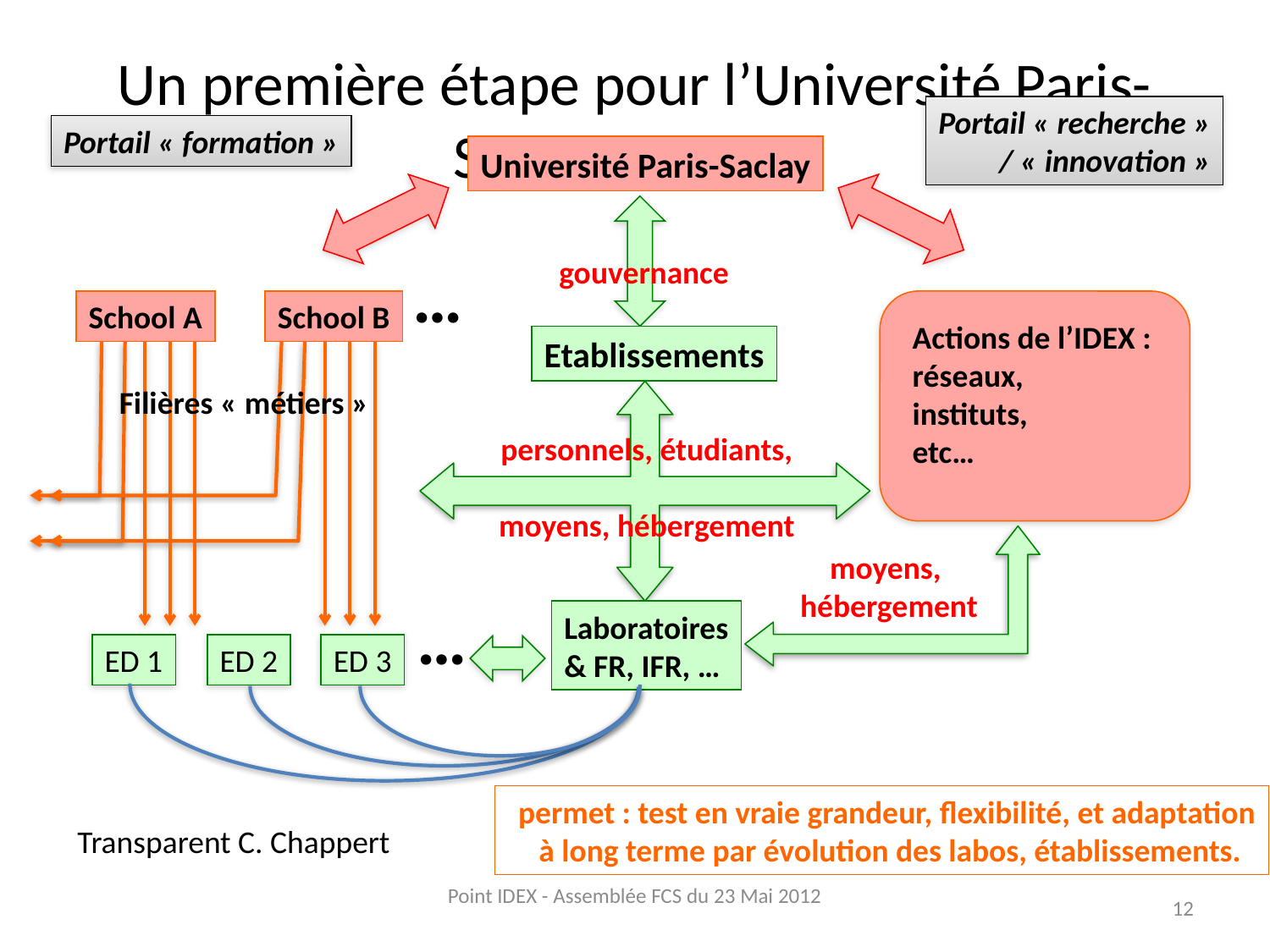

# Un première étape pour l’Université Paris-Saclay en 2014
Portail « recherche »
/ « innovation »
Portail « formation »
Université Paris-Saclay

…
gouvernance
School A
School B

Actions de l’IDEX :
réseaux,
instituts,
etc…
Etablissements

Filières « métiers »

personnels, étudiants,

moyens, hébergement

moyens,
hébergement

…
Laboratoires
& FR, IFR, …

ED 1
ED 2
ED 3

permet : test en vraie grandeur, flexibilité, et adaptation à long terme par évolution des labos, établissements.
Transparent C. Chappert
Point IDEX - Assemblée FCS du 23 Mai 2012
12